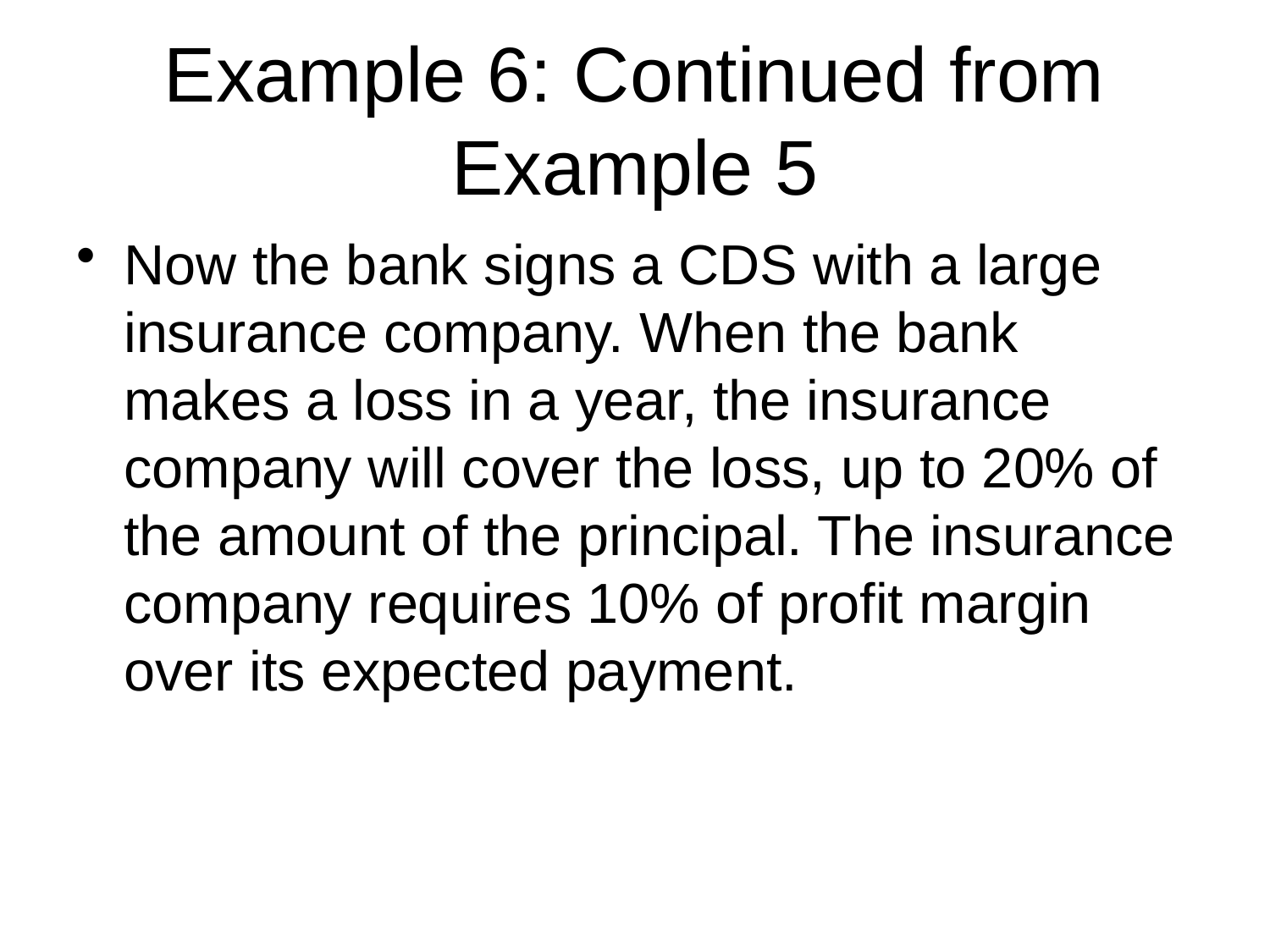

# Example 6: Continued from Example 5
Now the bank signs a CDS with a large insurance company. When the bank makes a loss in a year, the insurance company will cover the loss, up to 20% of the amount of the principal. The insurance company requires 10% of profit margin over its expected payment.